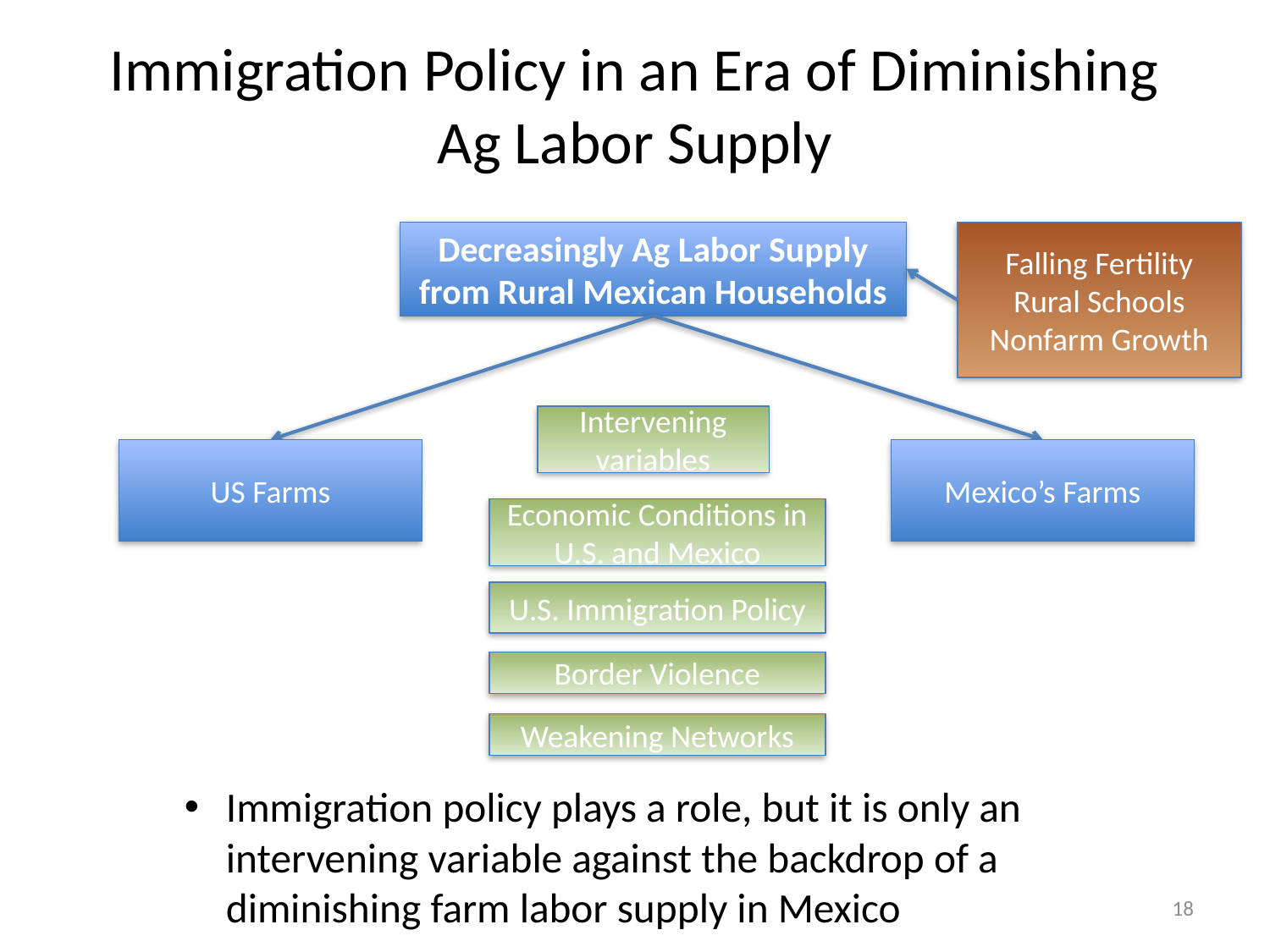

# Immigration Policy in an Era of Diminishing Ag Labor Supply
Decreasingly Ag Labor Supply from Rural Mexican Households
Falling Fertility
Rural Schools
Nonfarm Growth
Intervening variables
US Farms
Mexico’s Farms
Economic Conditions in U.S. and Mexico
U.S. Immigration Policy
Border Violence
Weakening Networks
Immigration policy plays a role, but it is only an intervening variable against the backdrop of a diminishing farm labor supply in Mexico
18